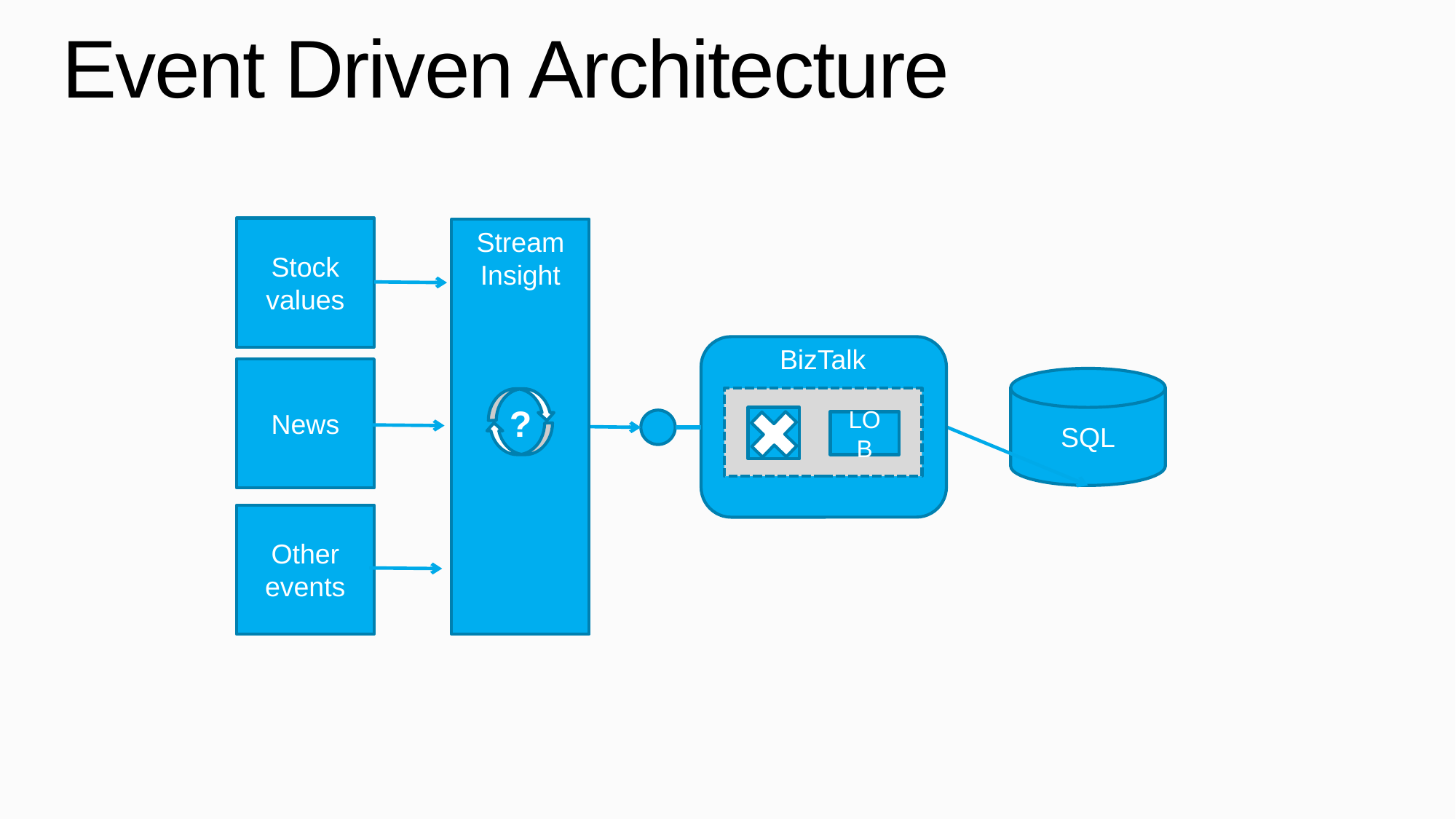

# Event Driven Architecture
Stock values

Stream Insight

BizTalk

LOB
News
SQL

?

Other
events